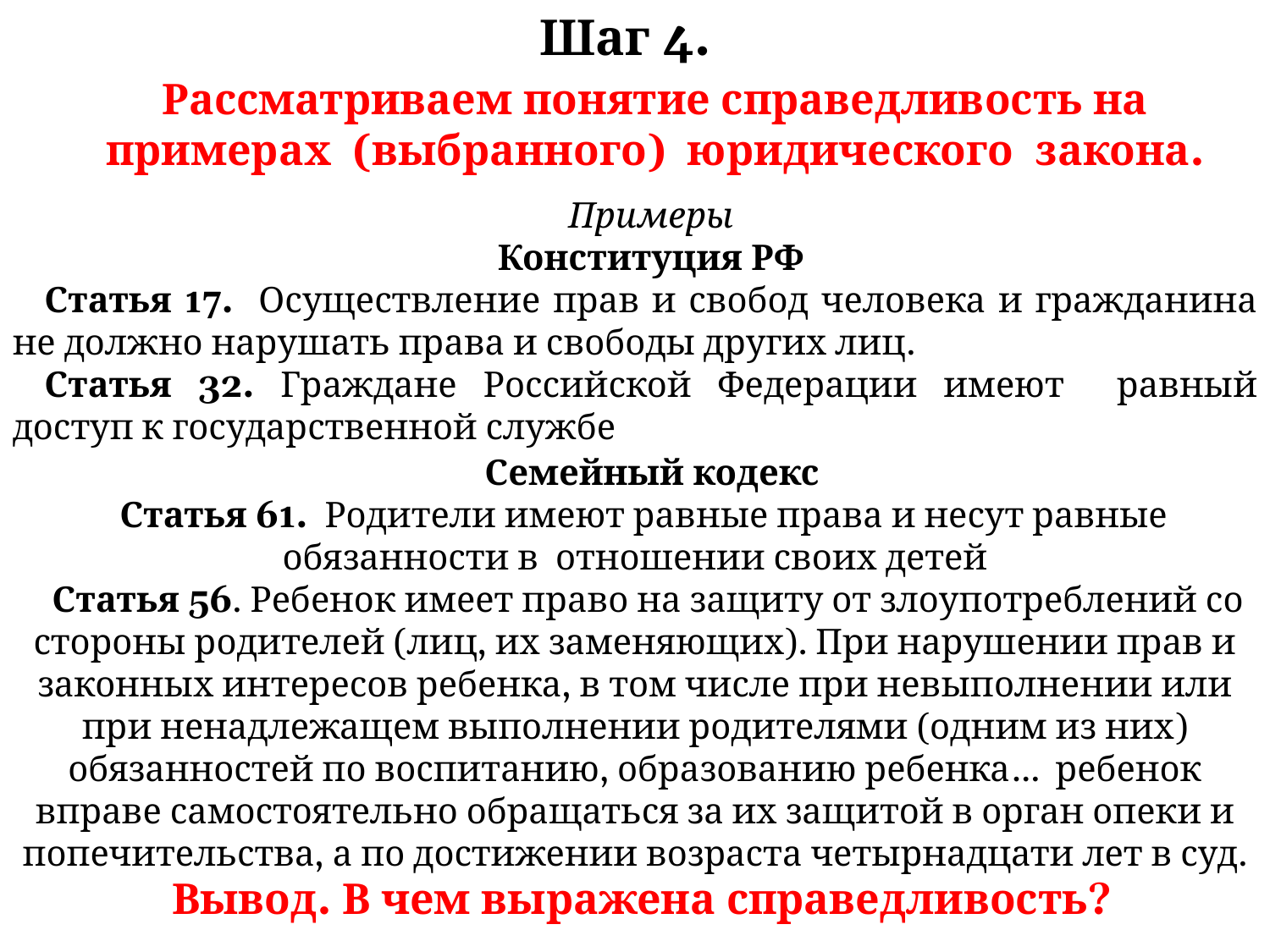

Шаг 4.
Рассматриваем понятие справедливость на примерах  (выбранного)  юридического  закона.
Примеры
Конституция РФ
Статья 17.  Осуществление прав и свобод человека и гражданина не должно нарушать права и свободы других лиц.
Статья 32. Граждане Российской Федерации имеют  равный доступ к государственной службе
 Семейный кодекс
Статья 61.  Родители имеют равные права и несут равные  обязанности в  отношении своих детей
Статья 56. Ребенок имеет право на защиту от злоупотреблений со стороны родителей (лиц, их заменяющих). При нарушении прав и законных интересов ребенка, в том числе при невыполнении или при ненадлежащем выполнении родителями (одним из них) обязанностей по воспитанию, образованию ребенка…  ребенок вправе самостоятельно обращаться за их защитой в орган опеки и попечительства, а по достижении возраста четырнадцати лет в суд.
Вывод. В чем выражена справедливость?